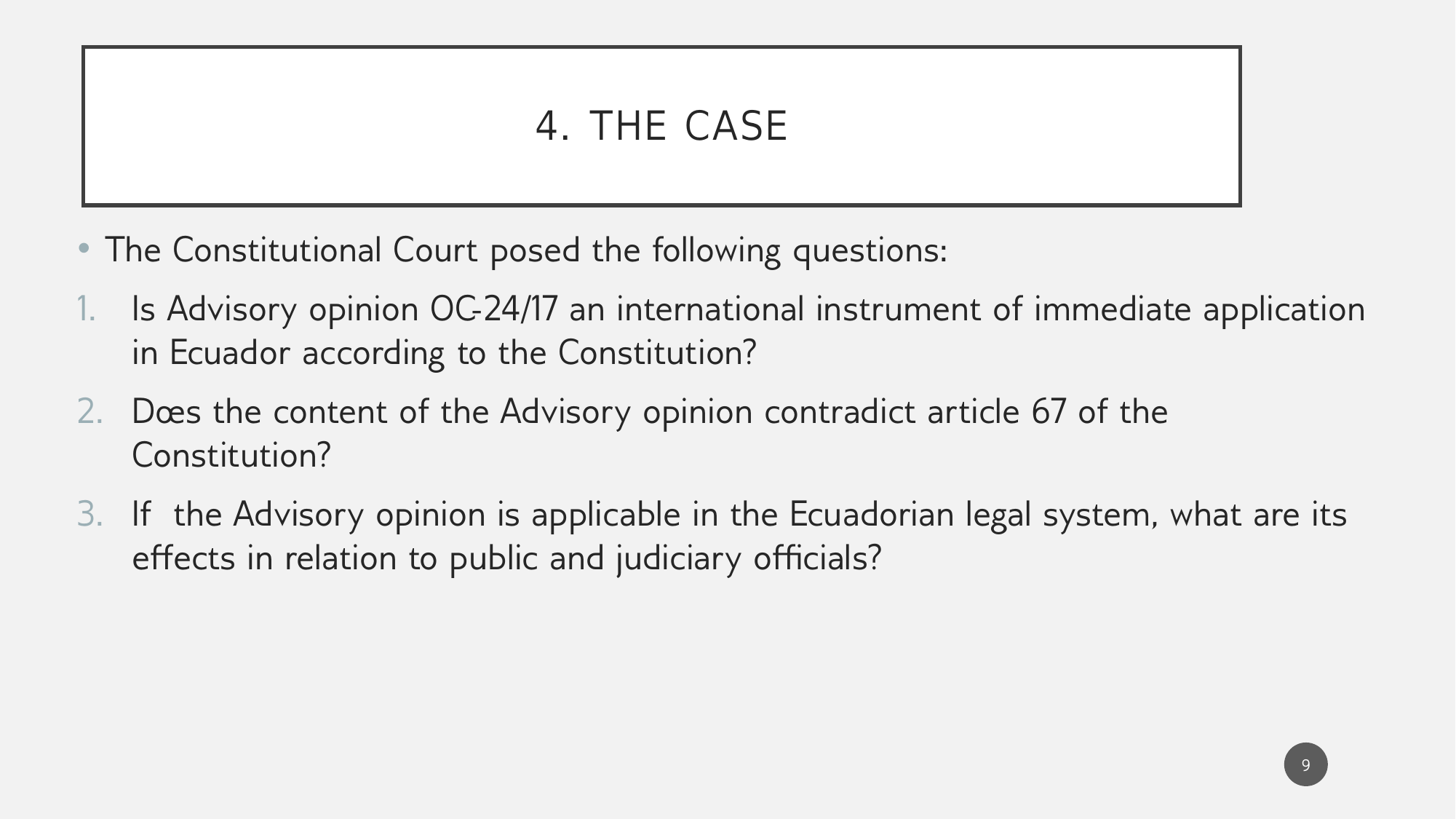

# 4. The case
The Constitutional Court posed the following questions:
Is Advisory opinion OC-24/17 an international instrument of immediate application in Ecuador according to the Constitution?
Does the content of the Advisory opinion contradict article 67 of the Constitution?
If  the Advisory opinion is applicable in the Ecuadorian legal system, what are its effects in relation to public and judiciary officials?

9